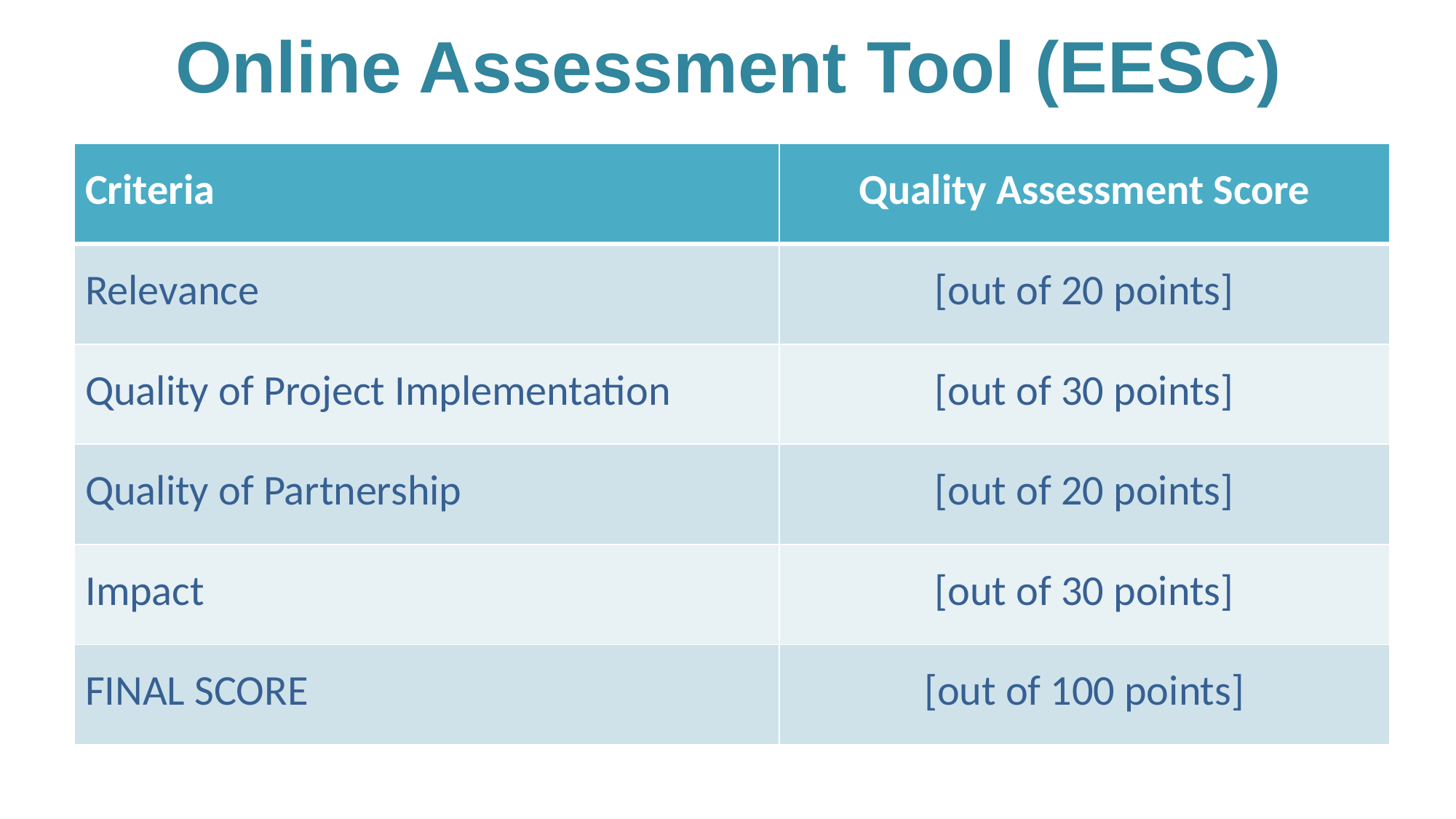

Online Assessment Tool (EESC)
| Criteria | Quality Assessment Score |
| --- | --- |
| Relevance | [out of 20 points] |
| Quality of Project Implementation | [out of 30 points] |
| Quality of Partnership | [out of 20 points] |
| Impact | [out of 30 points] |
| FINAL SCORE | [out of 100 points] |